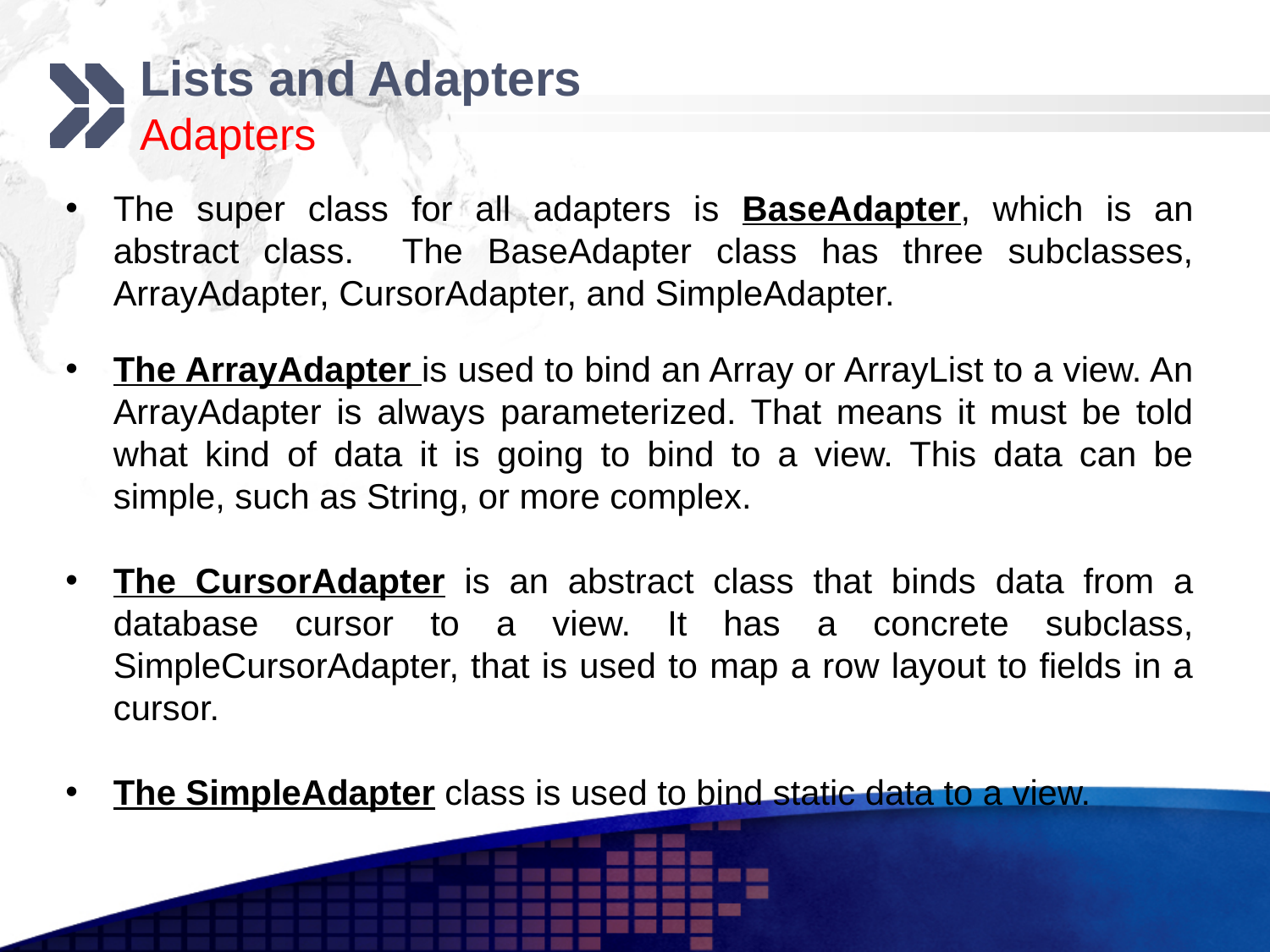

# Lists and Adapters Adapters
The super class for all adapters is BaseAdapter, which is an abstract class.  The BaseAdapter class has three subclasses, ArrayAdapter, CursorAdapter, and SimpleAdapter.

The ArrayAdapter is used to bind an Array or ArrayList to a view. An ArrayAdapter is always parameterized. That means it must be told what kind of data it is going to bind to a view. This data can be simple, such as String, or more complex.

The CursorAdapter is an abstract class that binds data from a database cursor to a view. It has a concrete subclass, SimpleCursorAdapter, that is used to map a row layout to fields in a cursor.

The SimpleAdapter class is used to bind static data to a view.